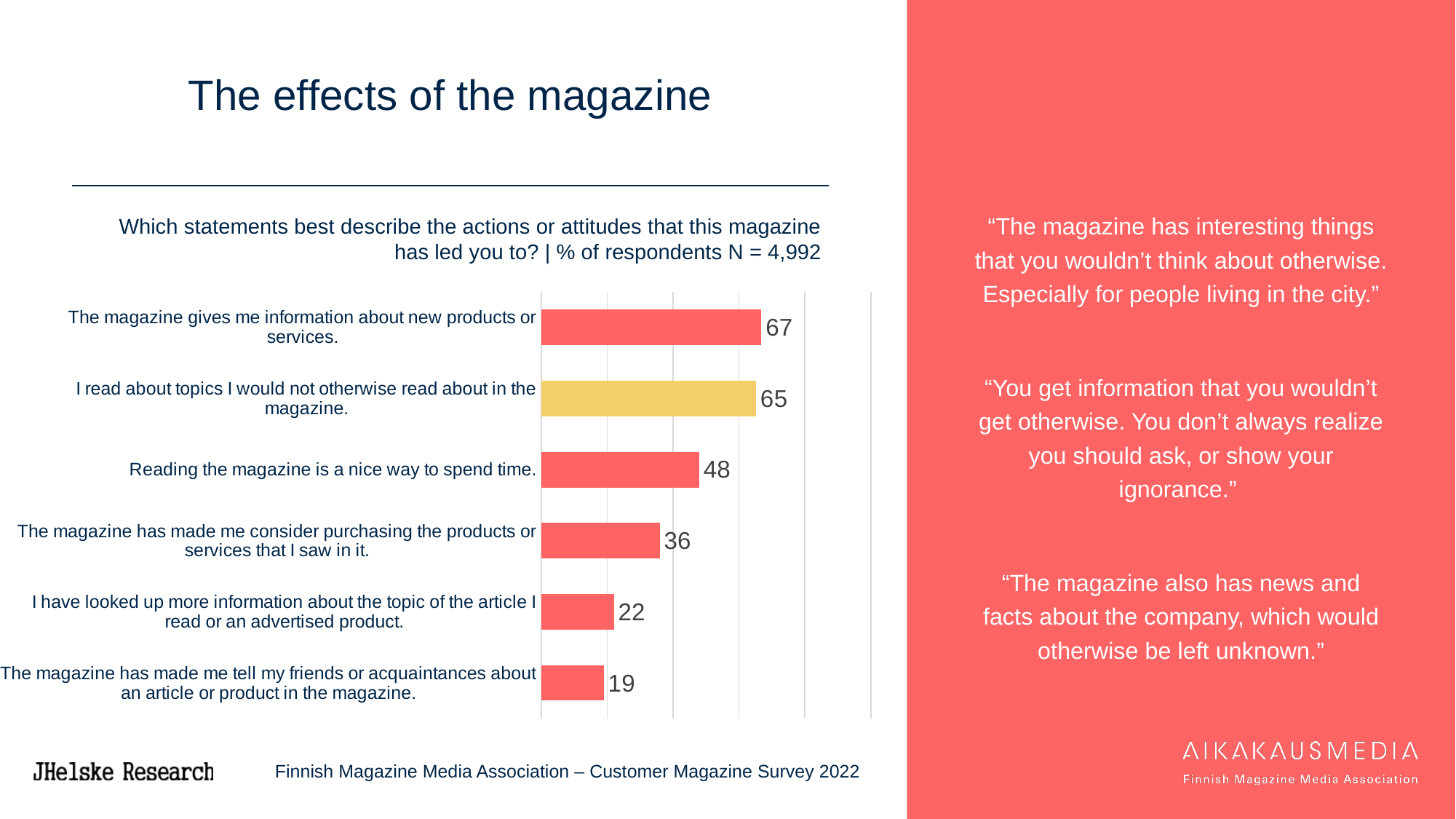

# The effects of the magazine
“The magazine has interesting things that you wouldn’t think about otherwise. Especially for people living in the city.”

“You get information that you wouldn’t get otherwise. You don’t always realize you should ask, or show your ignorance.”

“The magazine also has news and facts about the company, which would otherwise be left unknown.”
Which statements best describe the actions or attitudes that this magazine has led you to? | % of respondents N = 4,992

### Chart

| Category | 7 ASSI |
|---|---|
| The magazine gives me information about new products or services. | 66.8 |
| I read about topics I would not otherwise read about in the magazine. | 65.2 |
| Reading the magazine is a nice way to spend time. | 47.9 |
| The magazine has made me consider purchasing the products or services that I saw in it. | 35.9 |
| I have looked up more information about the topic of the article I read or an advertised product. | 22.0 |
| The magazine has made me tell my friends or acquaintances about an article or product in the magazine. | 18.9 |